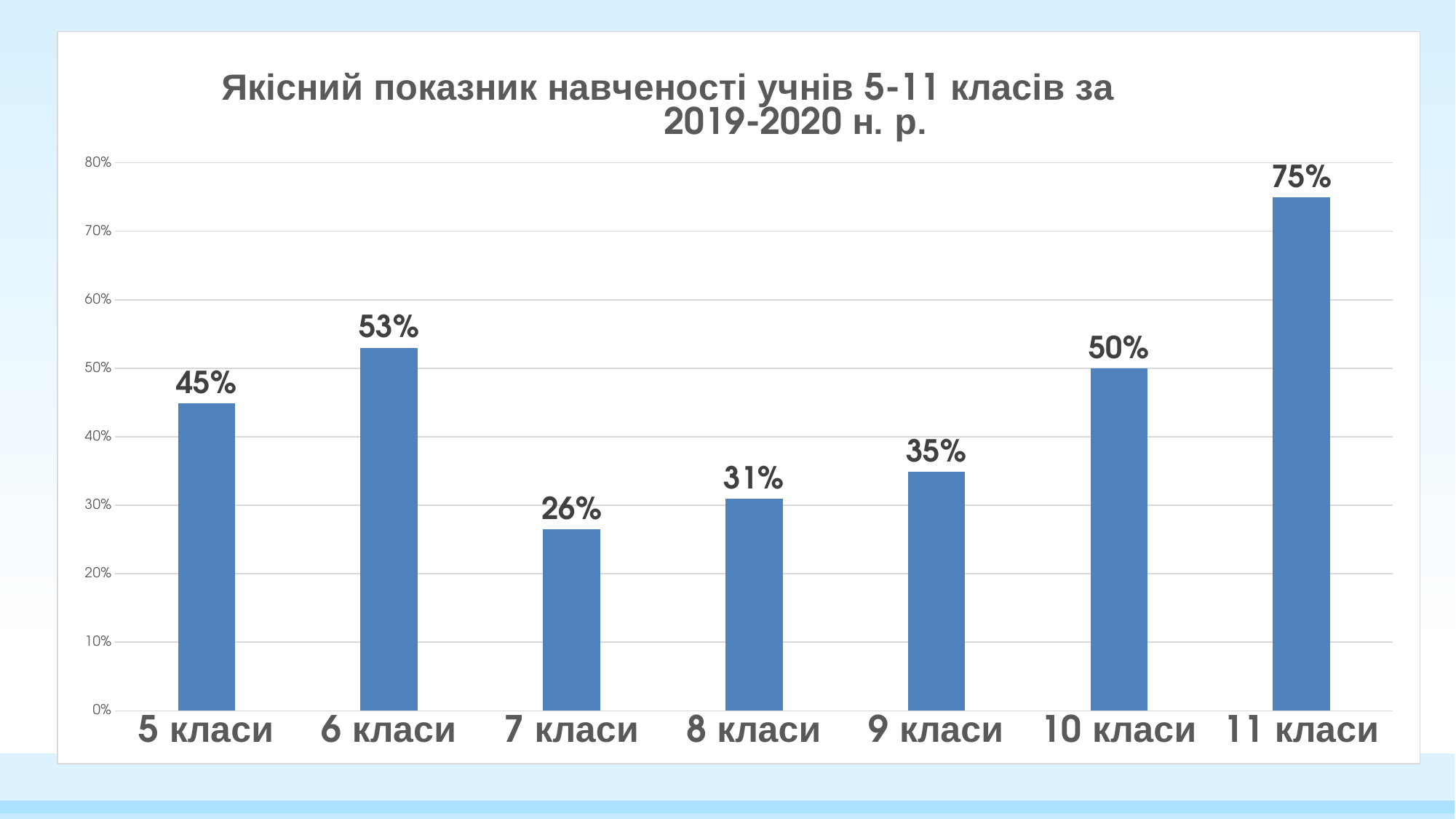

### Chart: Якісний показник навченості учнів 5-11 класів за                          2019-2020 н. р.

| Category |  |
|---|---|
| 5 класи | 0.4491525423728814 |
| 6 класи | 0.53 |
| 7 класи | 0.26470588235294124 |
| 8 класи | 0.309278350515464 |
| 9 класи | 0.34862385321100925 |
| 10 класи | 0.5 |
| 11 класи | 0.7500000000000001 |